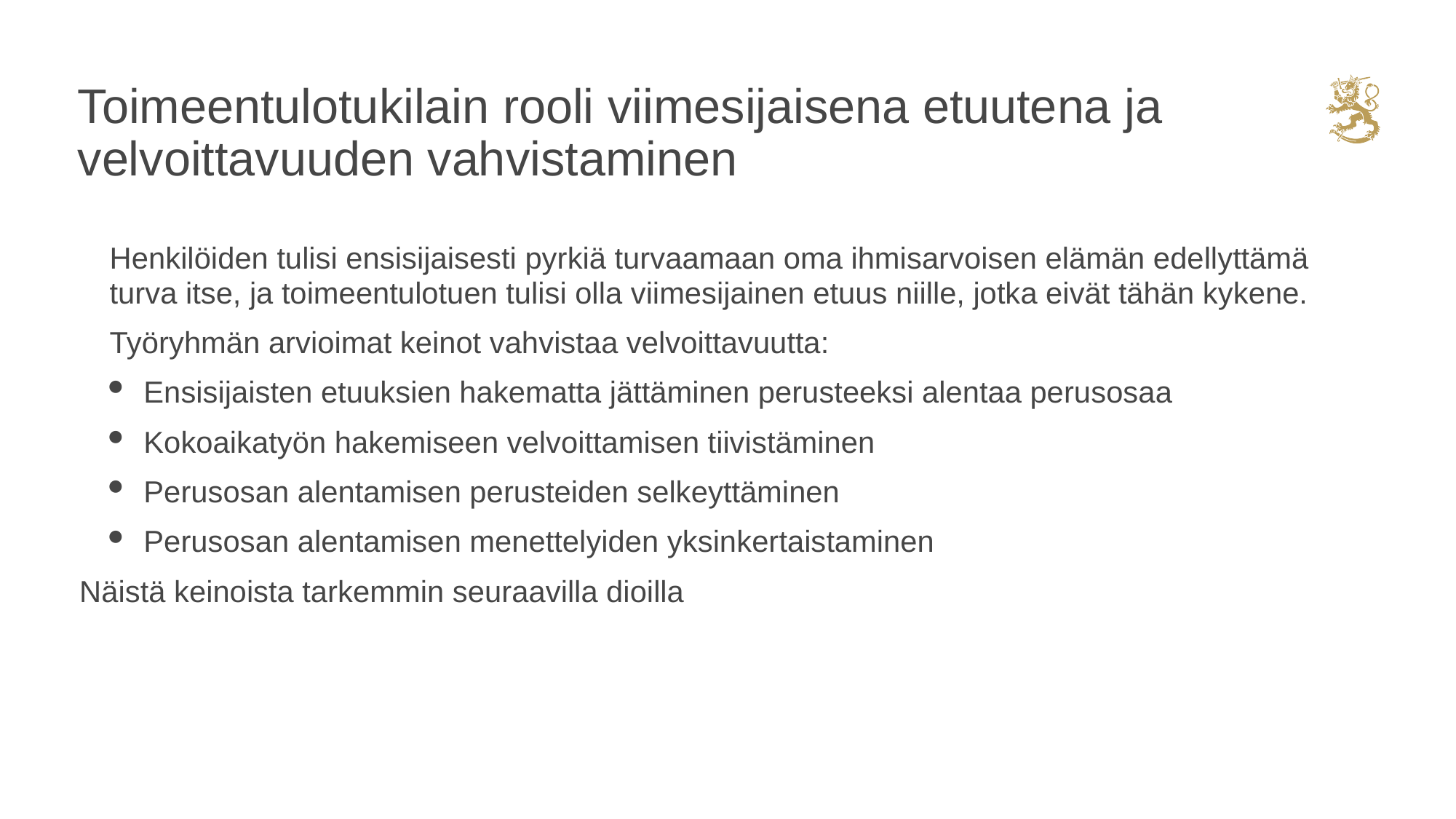

# Toimeentulotukilain rooli viimesijaisena etuutena ja velvoittavuuden vahvistaminen
Henkilöiden tulisi ensisijaisesti pyrkiä turvaamaan oma ihmisarvoisen elämän edellyttämä turva itse, ja toimeentulotuen tulisi olla viimesijainen etuus niille, jotka eivät tähän kykene.
Työryhmän arvioimat keinot vahvistaa velvoittavuutta:
Ensisijaisten etuuksien hakematta jättäminen perusteeksi alentaa perusosaa
Kokoaikatyön hakemiseen velvoittamisen tiivistäminen
Perusosan alentamisen perusteiden selkeyttäminen
Perusosan alentamisen menettelyiden yksinkertaistaminen
Näistä keinoista tarkemmin seuraavilla dioilla